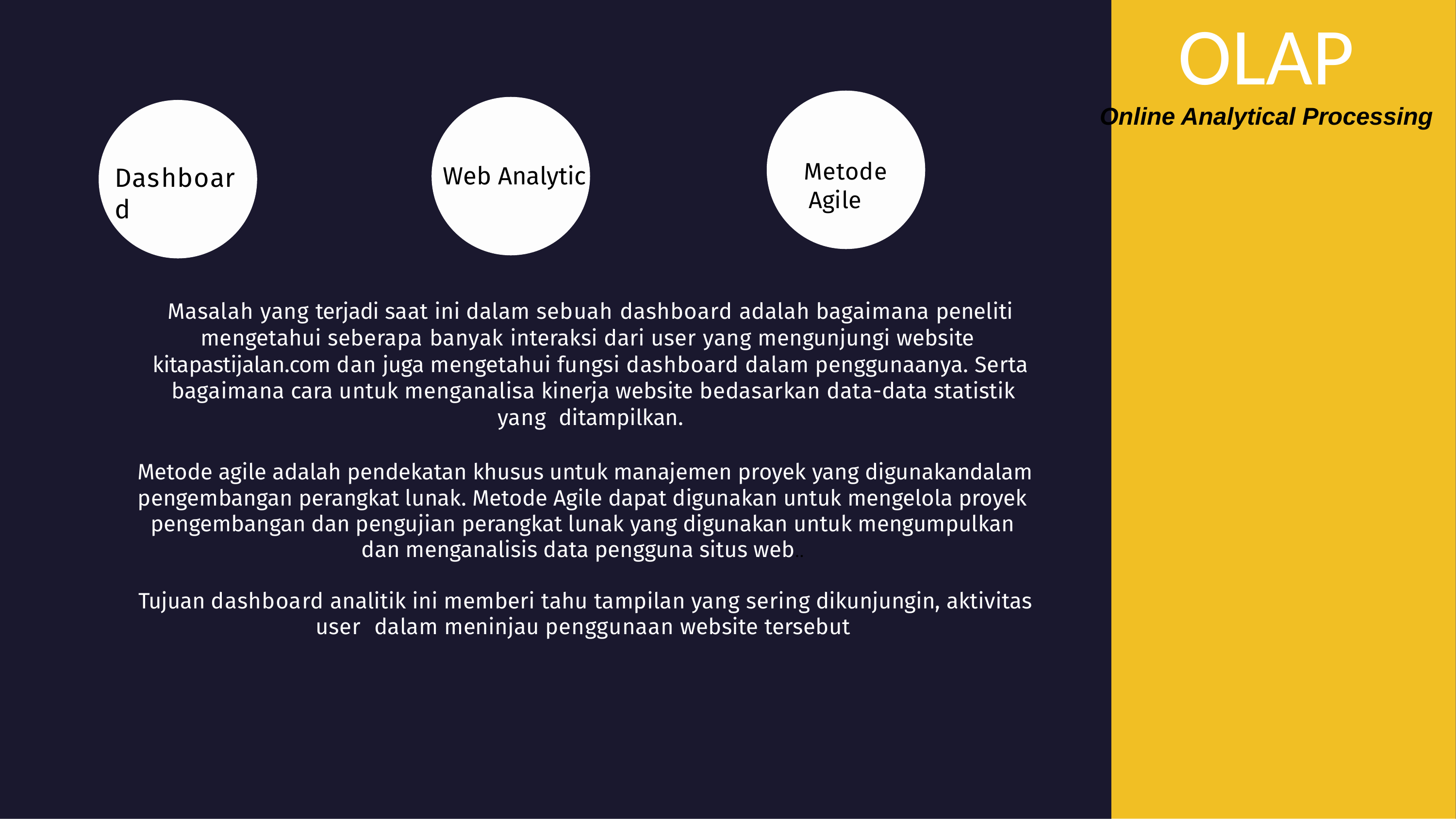

# OLAP Online Analytical Processing

Metode Agile
Web Analytic
Dashboard
Masalah yang terjadi saat ini dalam sebuah dashboard adalah bagaimana peneliti  mengetahui seberapa banyak interaksi dari user yang mengunjungi website  kitapastijalan.com dan juga mengetahui fungsi dashboard dalam penggunaanya. Serta  bagaimana cara untuk menganalisa kinerja website bedasarkan data-data statistik yang  ditampilkan.

Metode agile adalah pendekatan khusus untuk manajemen proyek yang digunakandalam pengembangan perangkat lunak. Metode Agile dapat digunakan untuk mengelola proyek pengembangan dan pengujian perangkat lunak yang digunakan untuk mengumpulkan dan menganalisis data pengguna situs web..

Tujuan dashboard analitik ini memberi tahu tampilan yang sering dikunjungin, aktivitas user  dalam meninjau penggunaan website tersebut